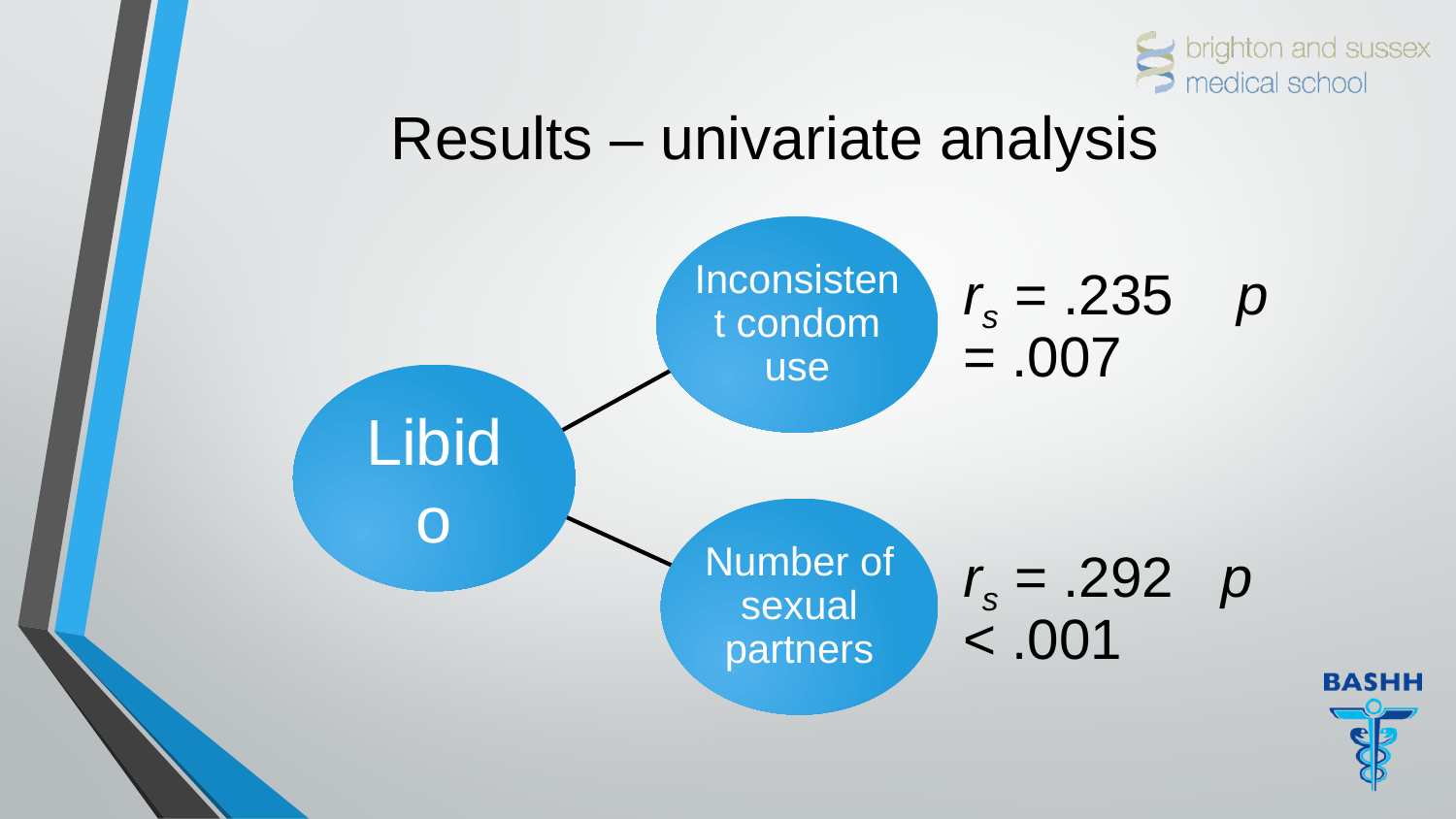

# Results – univariate analysis
Inconsistent condom use
rs = .235    p = .007
Libido
Number of sexual partners
rs = .292   p < .001